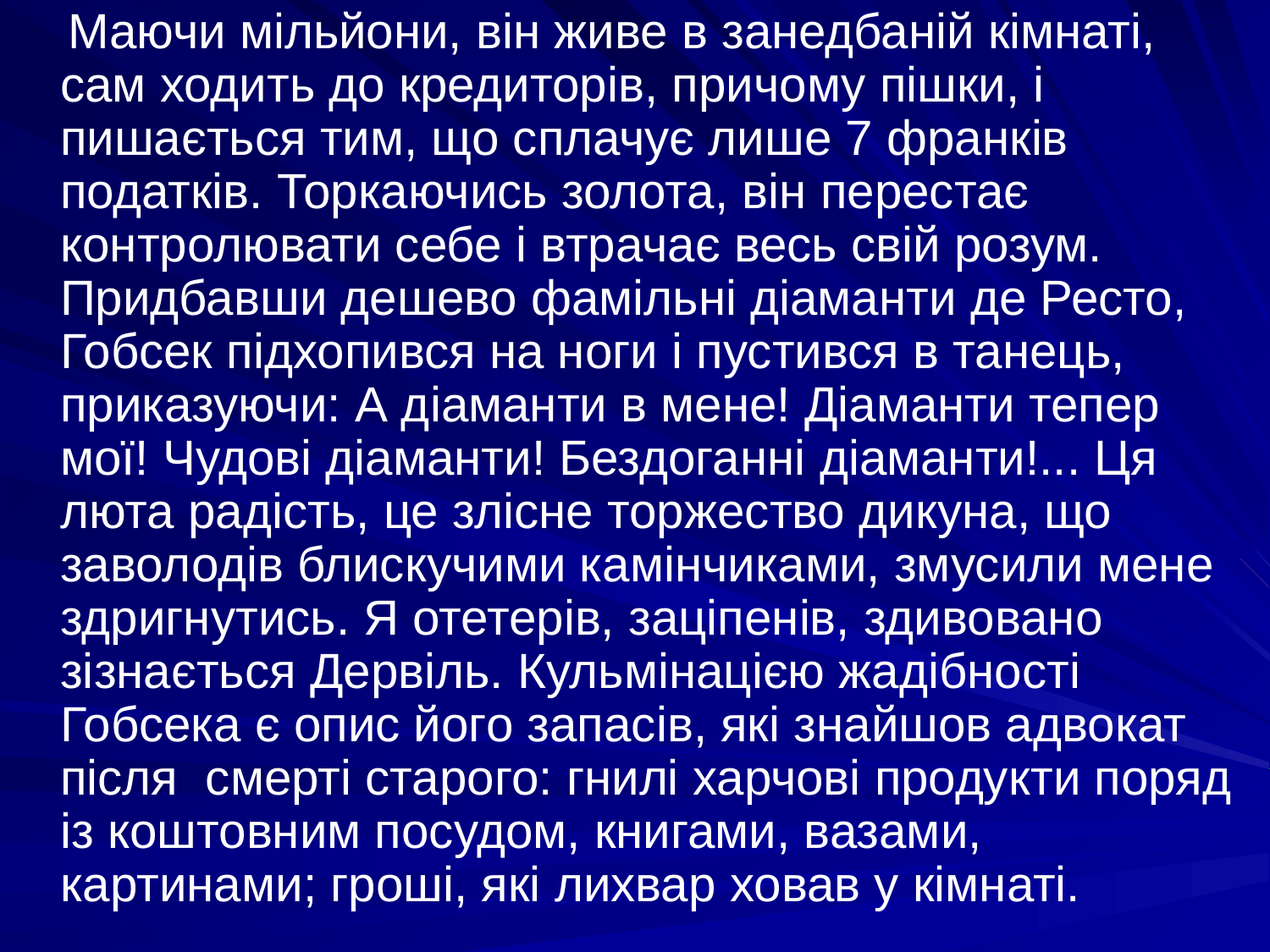

Маючи мільйони, він живе в занедбаній кімнаті, сам ходить до кредиторів, причому пішки, і пишається тим, що сплачує лише 7 франків податків. Торкаючись золота, він перестає контролювати себе і втрачає весь свій розум. Придбавши дешево фамільні діаманти де Ресто, Гобсек підхопився на ноги і пустився в танець, приказуючи: А діаманти в мене! Діаманти тепер мої! Чудові діаманти! Бездоганні діаманти!... Ця люта радість, це злісне торжество дикуна, що заволодів блискучими камінчиками, змусили мене здригнутись. Я отетерів, заціпенів, здивовано зізнається Дервіль. Кульмінацією жадібності Гобсека є опис його запасів, які знайшов адвокат після  смерті старого: гнилі харчові продукти поряд із коштовним посудом, книгами, вазами, картинами; гроші, які лихвар ховав у кімнаті.